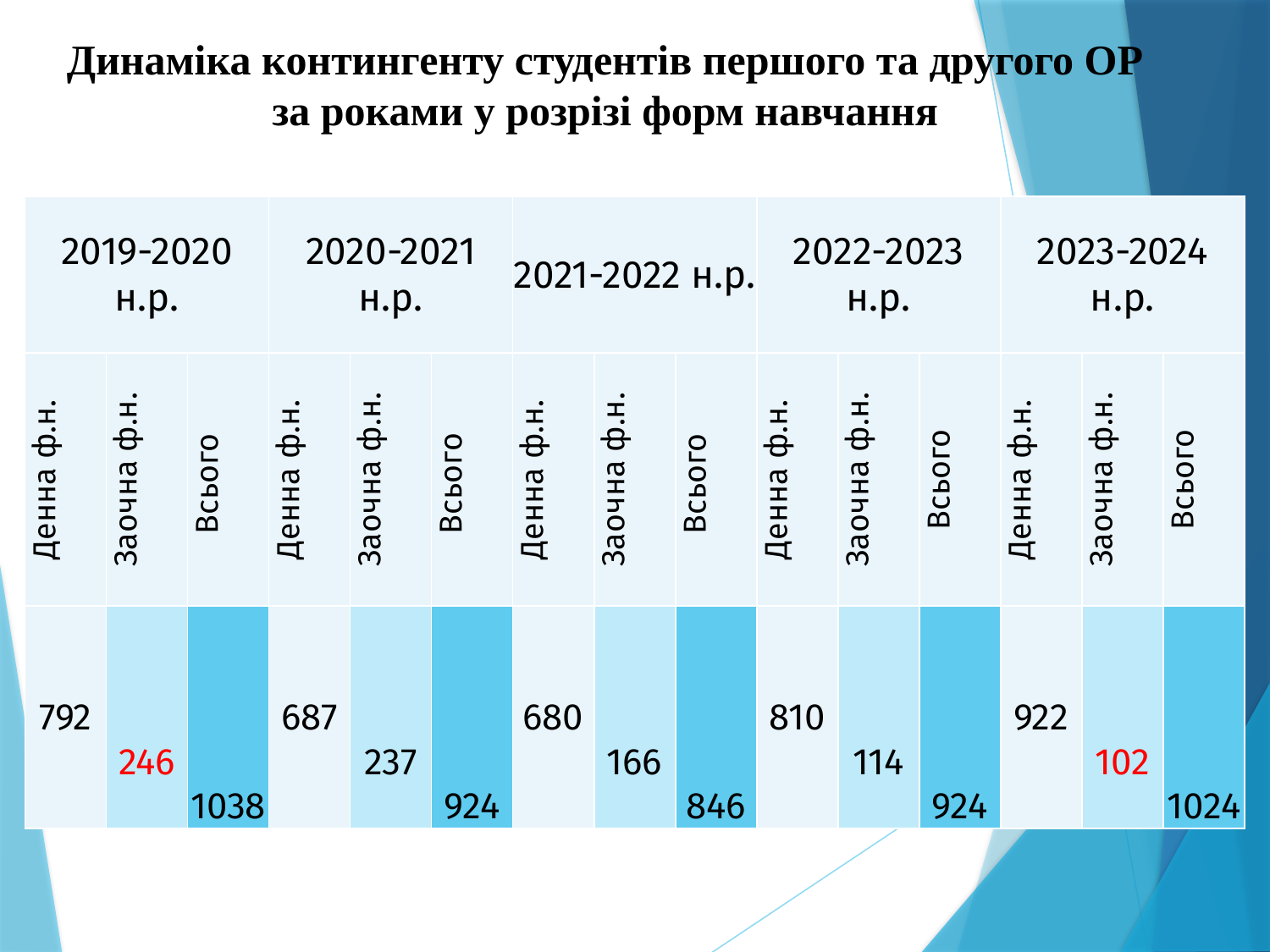

Динаміка контингенту студентів першого та другого ОР
за роками у розрізі форм навчання
| 2019-2020 н.р. |  |  | 2020-2021 н.р. |  |  | 2021-2022 н.р. |  |  | 2022-2023 н.р. |  |  | 2023-2024 н.р. |  |  |
| --- | --- | --- | --- | --- | --- | --- | --- | --- | --- | --- | --- | --- | --- | --- |
| Денна ф.н. | Заочна ф.н. | Всього | Денна ф.н. | Заочна ф.н. | Всього | Денна ф.н. | Заочна ф.н. | Всього | Денна ф.н. | Заочна ф.н. | Всього | Денна ф.н. | Заочна ф.н. | Всього |
| 792 | 246 | 1038 | 687 | 237 | 924 | 680 | 166 | 846 | 810 | 114 | 924 | 922 | 102 | 1024 |